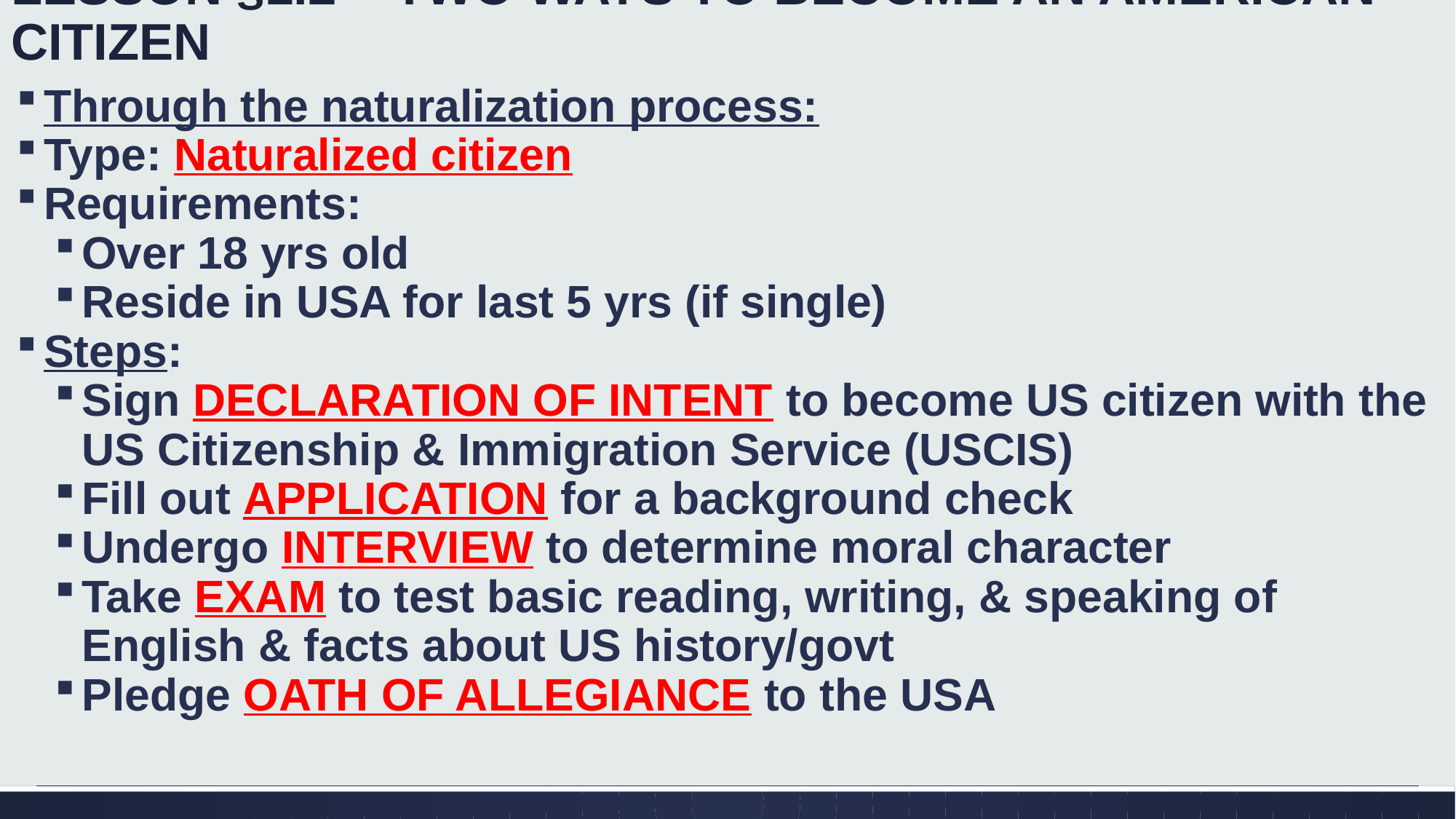

# LESSON §1.2 – TWO WAYS TO BECOME AN AMERICAN CITIZEN
Through the naturalization process:
Type: Naturalized citizen
Requirements:
Over 18 yrs old
Reside in USA for last 5 yrs (if single)
Steps:
Sign DECLARATION OF INTENT to become US citizen with the US Citizenship & Immigration Service (USCIS)
Fill out APPLICATION for a background check
Undergo INTERVIEW to determine moral character
Take EXAM to test basic reading, writing, & speaking of English & facts about US history/govt
Pledge OATH OF ALLEGIANCE to the USA